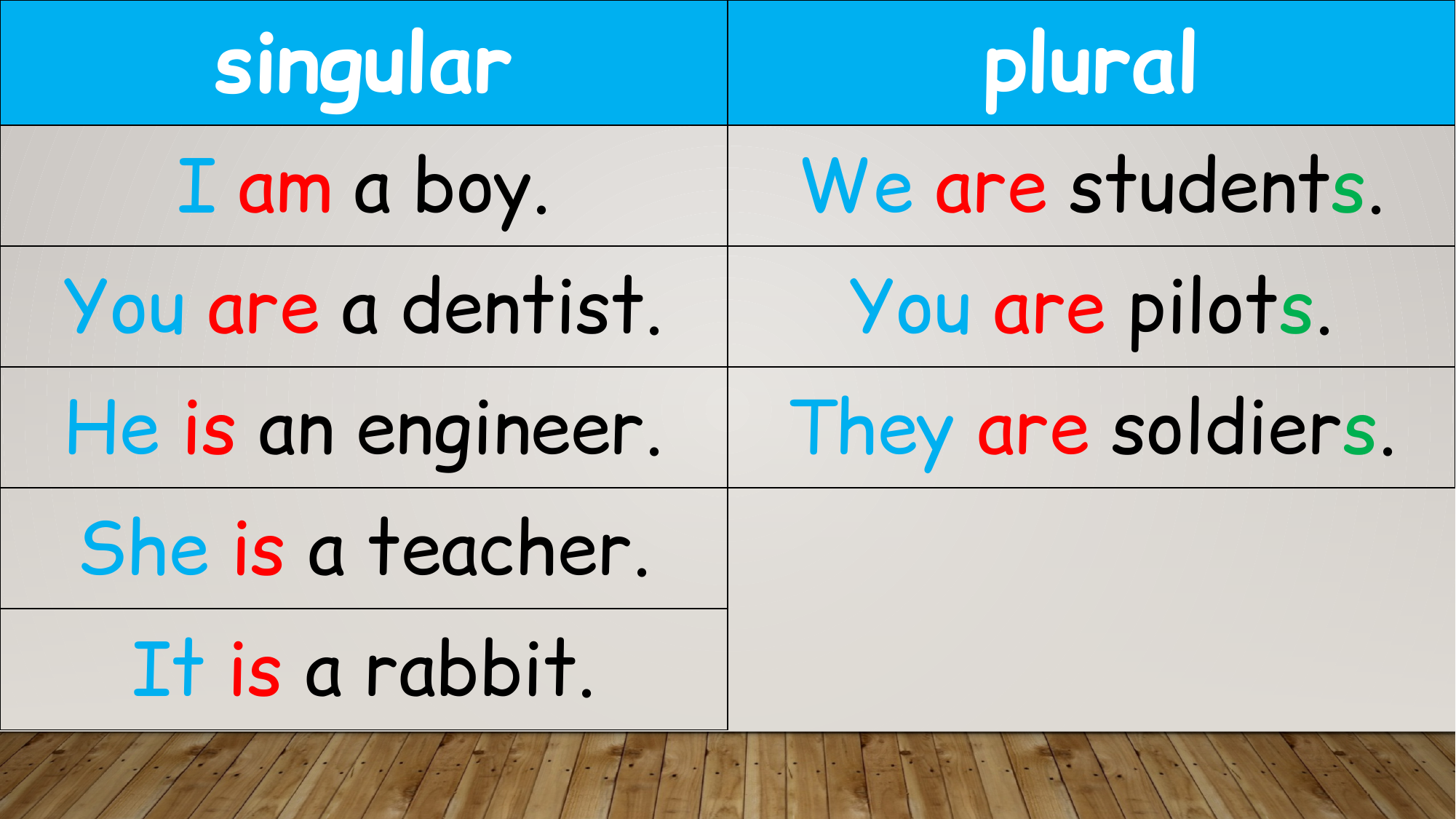

| singular | plural |
| --- | --- |
| I am a boy. | We are students. |
| You are a dentist. | You are pilots. |
| He is an engineer. | They are soldiers. |
| She is a teacher. |  |
| It is a rabbit. |  |